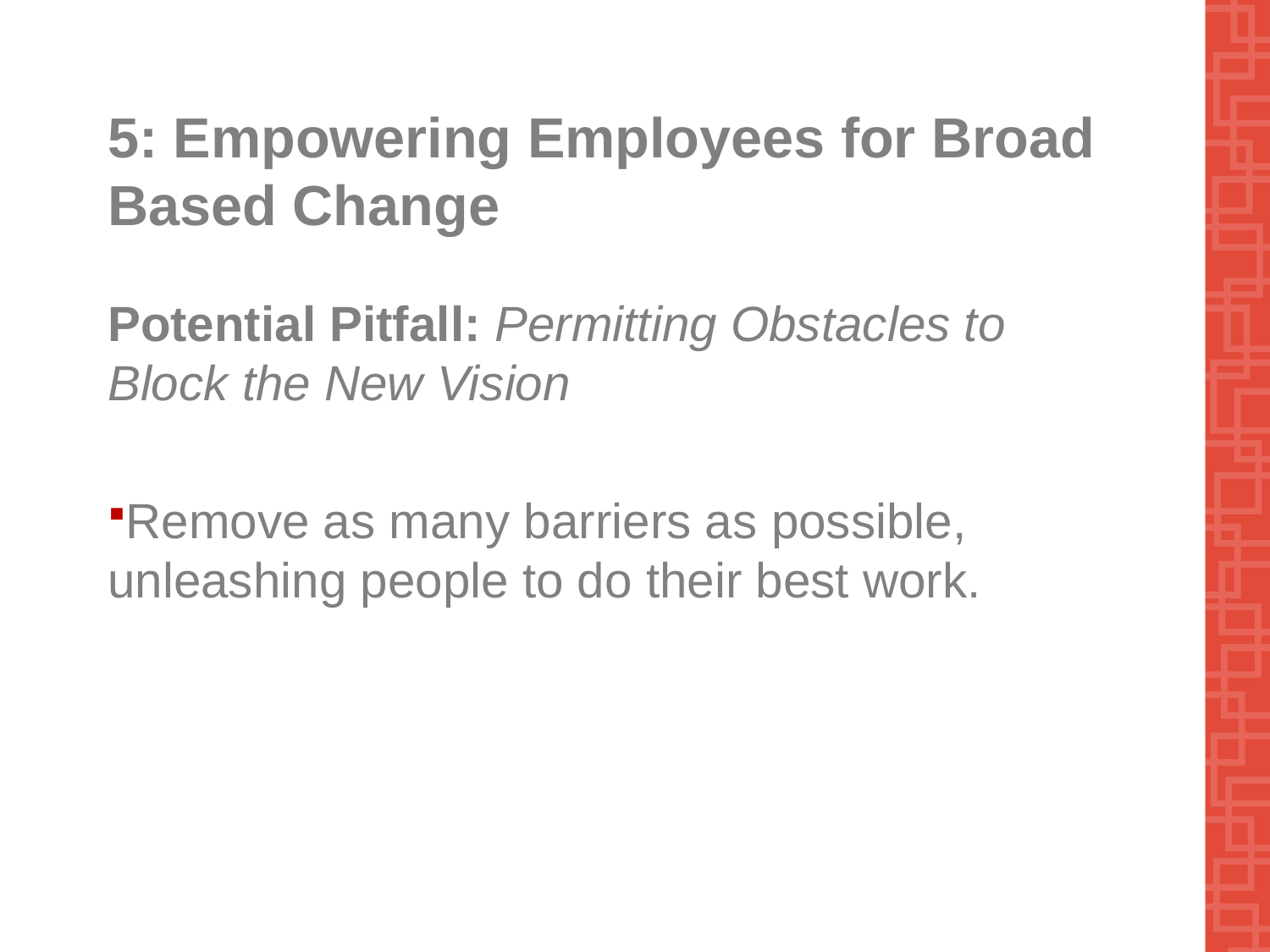

5: Empowering Employees for Broad Based Change
Potential Pitfall: Permitting Obstacles to Block the New Vision

Remove as many barriers as possible, unleashing people to do their best work.